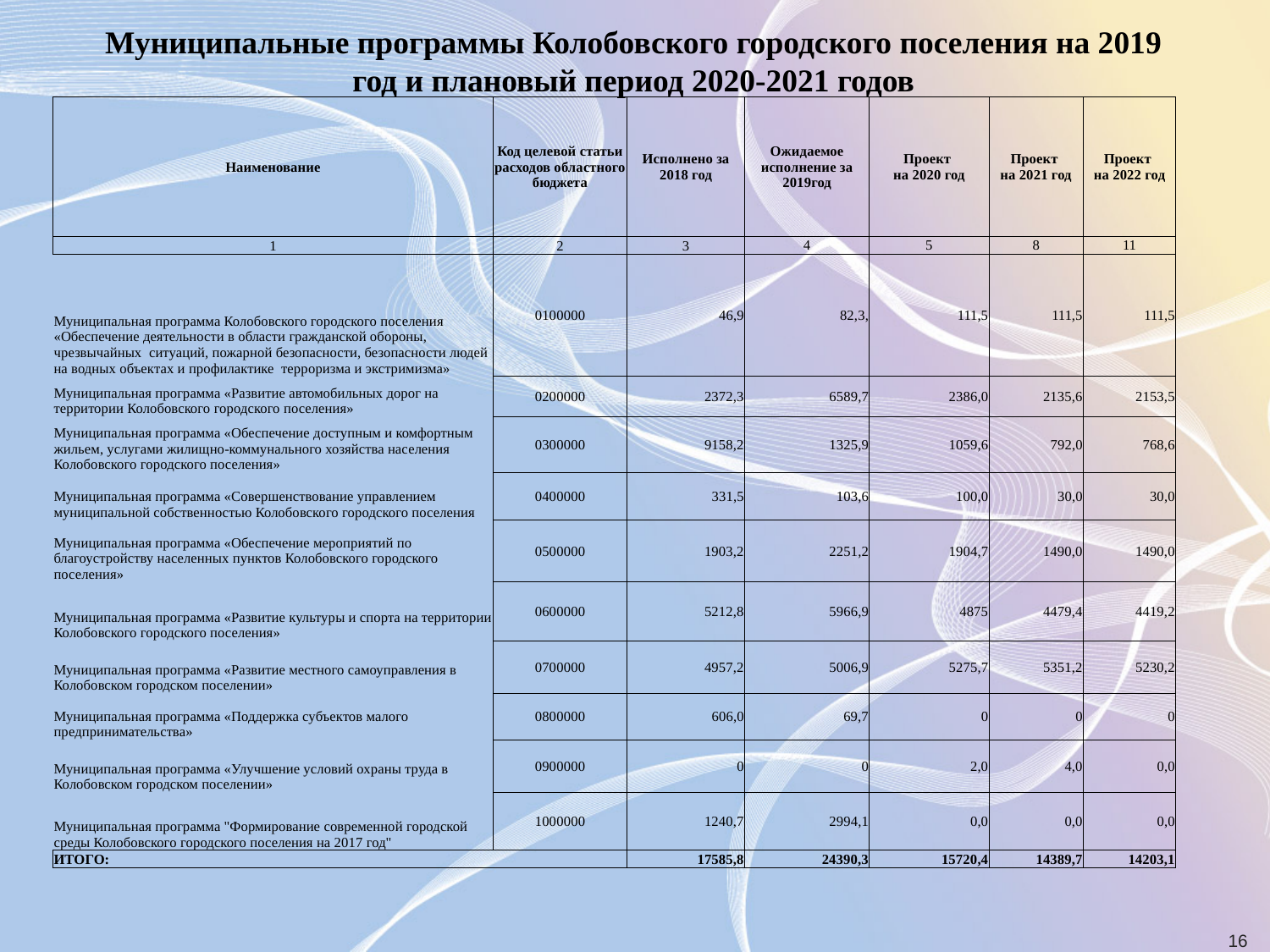

Муниципальные программы Колобовского городского поселения на 2019 год и плановый период 2020-2021 годов
| Наименование | Код целевой статьи расходов областного бюджета | Исполнено за 2018 год | Ожидаемое исполнение за 2019год | Проект на 2020 год | Проект на 2021 год | Проект на 2022 год |
| --- | --- | --- | --- | --- | --- | --- |
| 1 | 2 | 3 | 4 | 5 | 8 | 11 |
| Муниципальная программа Колобовского городского поселения «Обеспечение деятельности в области гражданской обороны, чрезвычайных ситуаций, пожарной безопасности, безопасности людей на водных объектах и профилактике терроризма и экстримизма» | 0100000 | 46,9 | 82,3, | 111,5 | 111,5 | 111,5 |
| Муниципальная программа «Развитие автомобильных дорог на территории Колобовского городского поселения» | 0200000 | 2372,3 | 6589,7 | 2386,0 | 2135,6 | 2153,5 |
| Муниципальная программа «Обеспечение доступным и комфортным жильем, услугами жилищно-коммунального хозяйства населения Колобовского городского поселения» | 0300000 | 9158,2 | 1325,9 | 1059,6 | 792,0 | 768,6 |
| Муниципальная программа «Совершенствование управлением муниципальной собственностью Колобовского городского поселения | 0400000 | 331,5 | 103,6 | 100,0 | 30,0 | 30,0 |
| Муниципальная программа «Обеспечение мероприятий по благоустройству населенных пунктов Колобовского городского поселения» | 0500000 | 1903,2 | 2251,2 | 1904,7 | 1490,0 | 1490,0 |
| Муниципальная программа «Развитие культуры и спорта на территории Колобовского городского поселения» | 0600000 | 5212,8 | 5966,9 | 4875 | 4479,4 | 4419,2 |
| Муниципальная программа «Развитие местного самоуправления в Колобовском городском поселении» | 0700000 | 4957,2 | 5006,9 | 5275,7 | 5351,2 | 5230,2 |
| Муниципальная программа «Поддержка субъектов малого предпринимательства» | 0800000 | 606,0 | 69,7 | 0 | 0 | 0 |
| Муниципальная программа «Улучшение условий охраны труда в Колобовском городском поселении» | 0900000 | 0 | 0 | 2,0 | 4,0 | 0,0 |
| Муниципальная программа "Формирование современной городской среды Колобовского городского поселения на 2017 год" | 1000000 | 1240,7 | 2994,1 | 0,0 | 0,0 | 0,0 |
| ИТОГО: |  | 17585,8 | 24390,3 | 15720,4 | 14389,7 | 14203,1 |
16